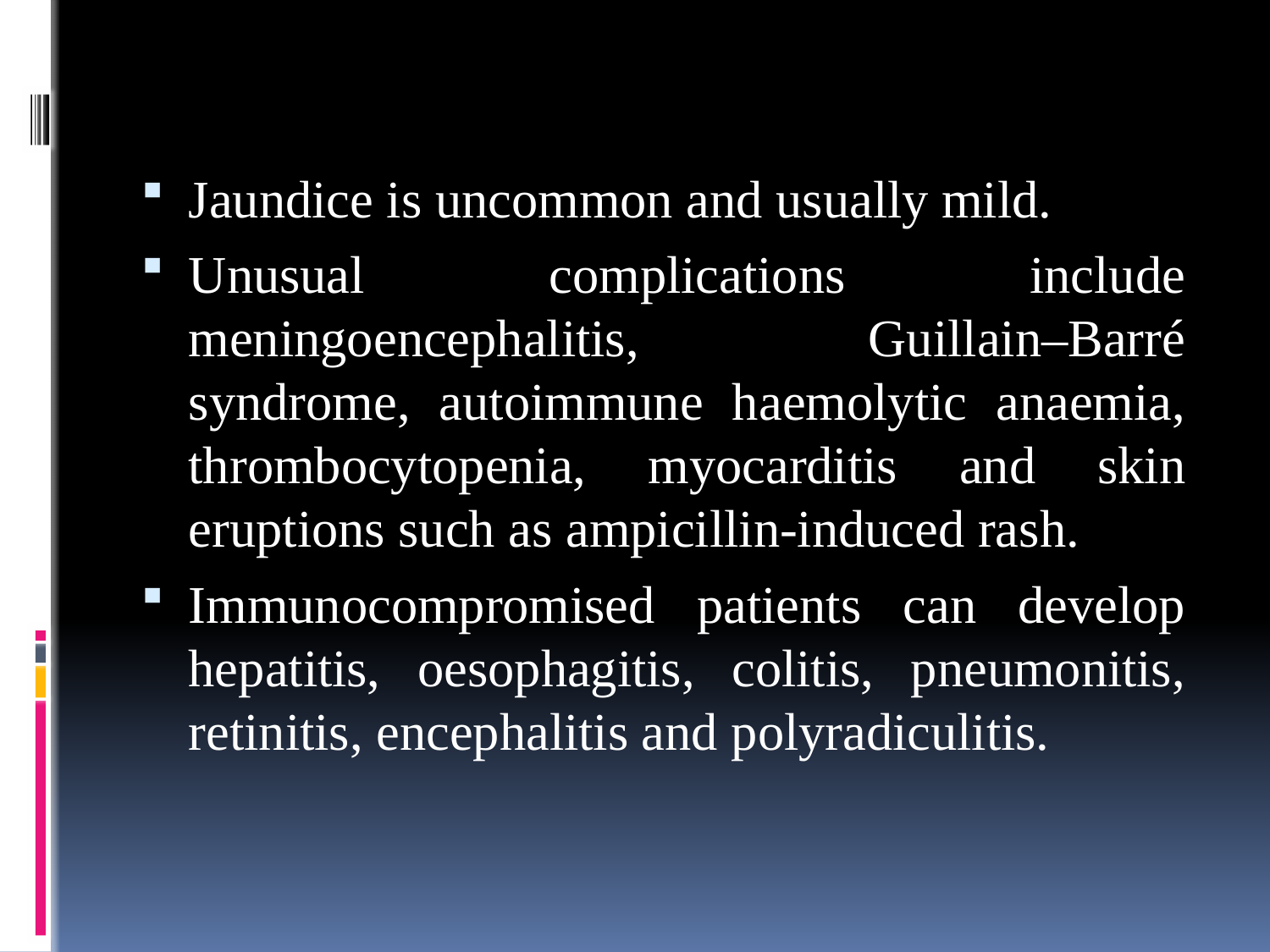

Jaundice is uncommon and usually mild.
Unusual complications include meningoencephalitis, Guillain–Barré syndrome, autoimmune haemolytic anaemia, thrombocytopenia, myocarditis and skin eruptions such as ampicillin-induced rash.
Immunocompromised patients can develop hepatitis, oesophagitis, colitis, pneumonitis, retinitis, encephalitis and polyradiculitis.